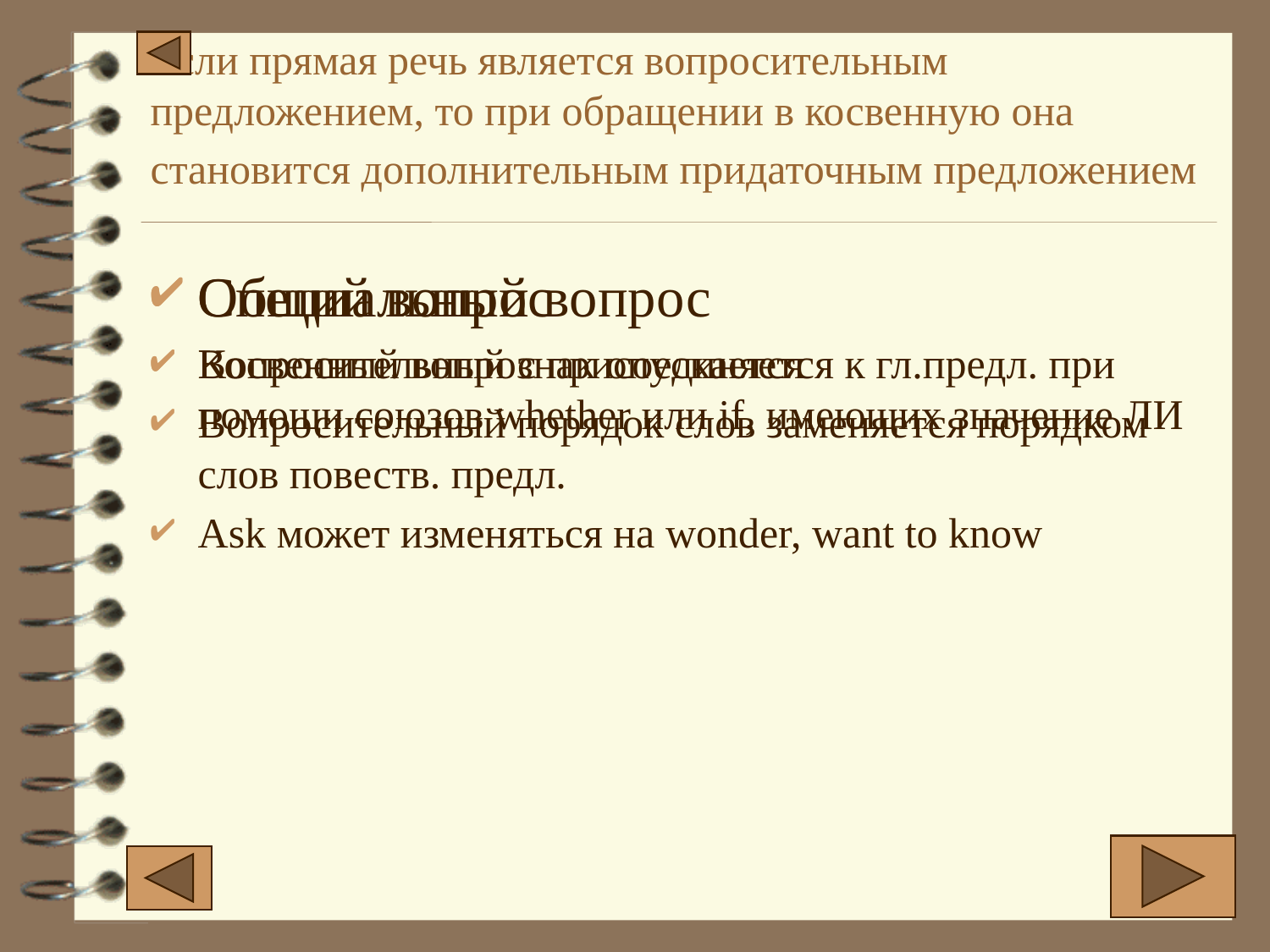

# Если прямая речь является вопросительным предложением, то при обращении в косвенную она становится дополнительным придаточным предложением
Специальный вопрос
Вопросительный знак опускается
Вопросительный порядок слов заменяется порядком слов повеств. предл.
Ask может изменяться на wonder, want to know

Общий вопрос
Косвенный вопрос присоединяется к гл.предл. при помощи союзов whether или if, имеющих значение ЛИ